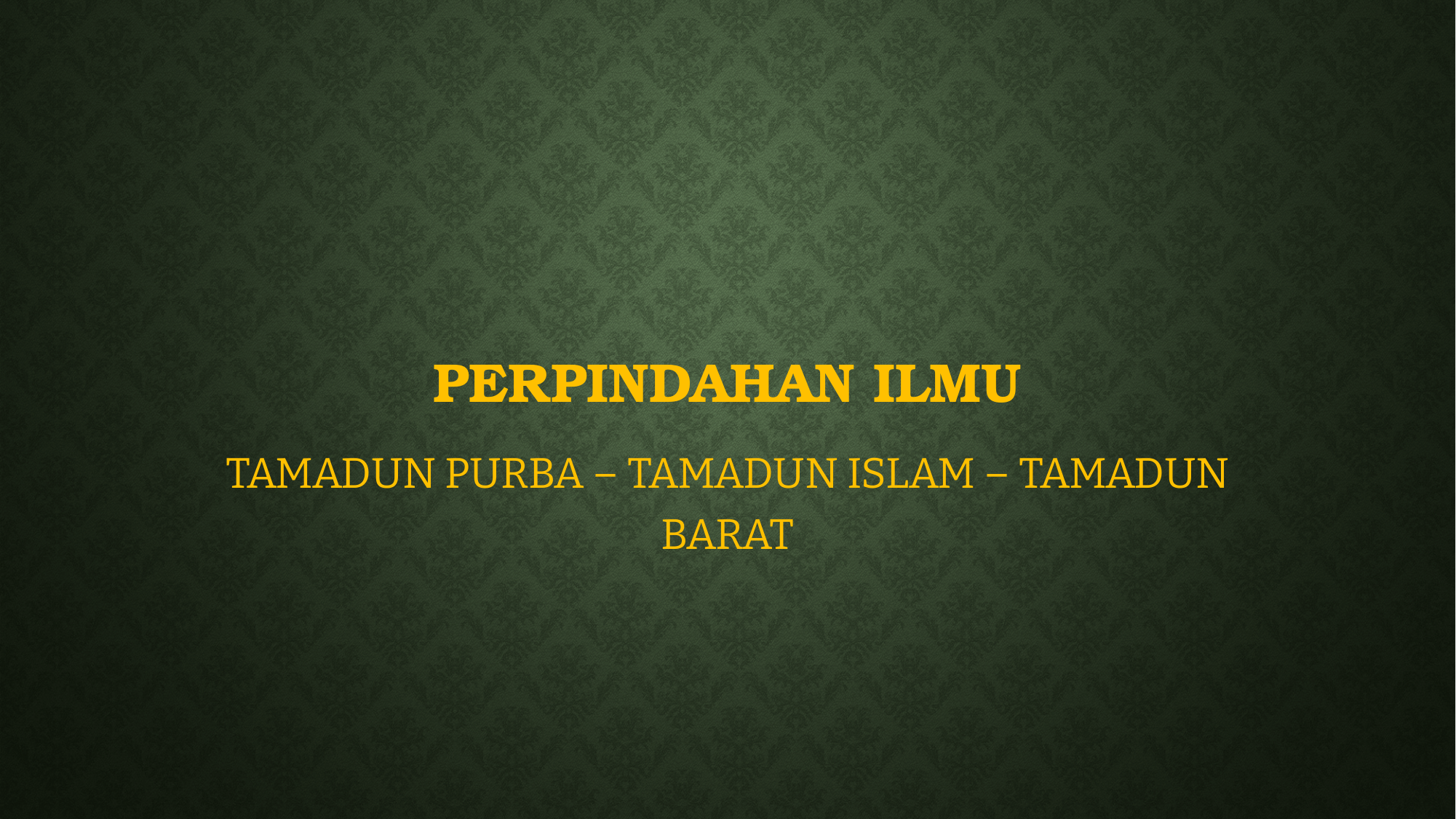

# PERPINDAHAN ILmu
TAMADUN PURBA – TAMADUN ISLAM – TAMADUN BARAT